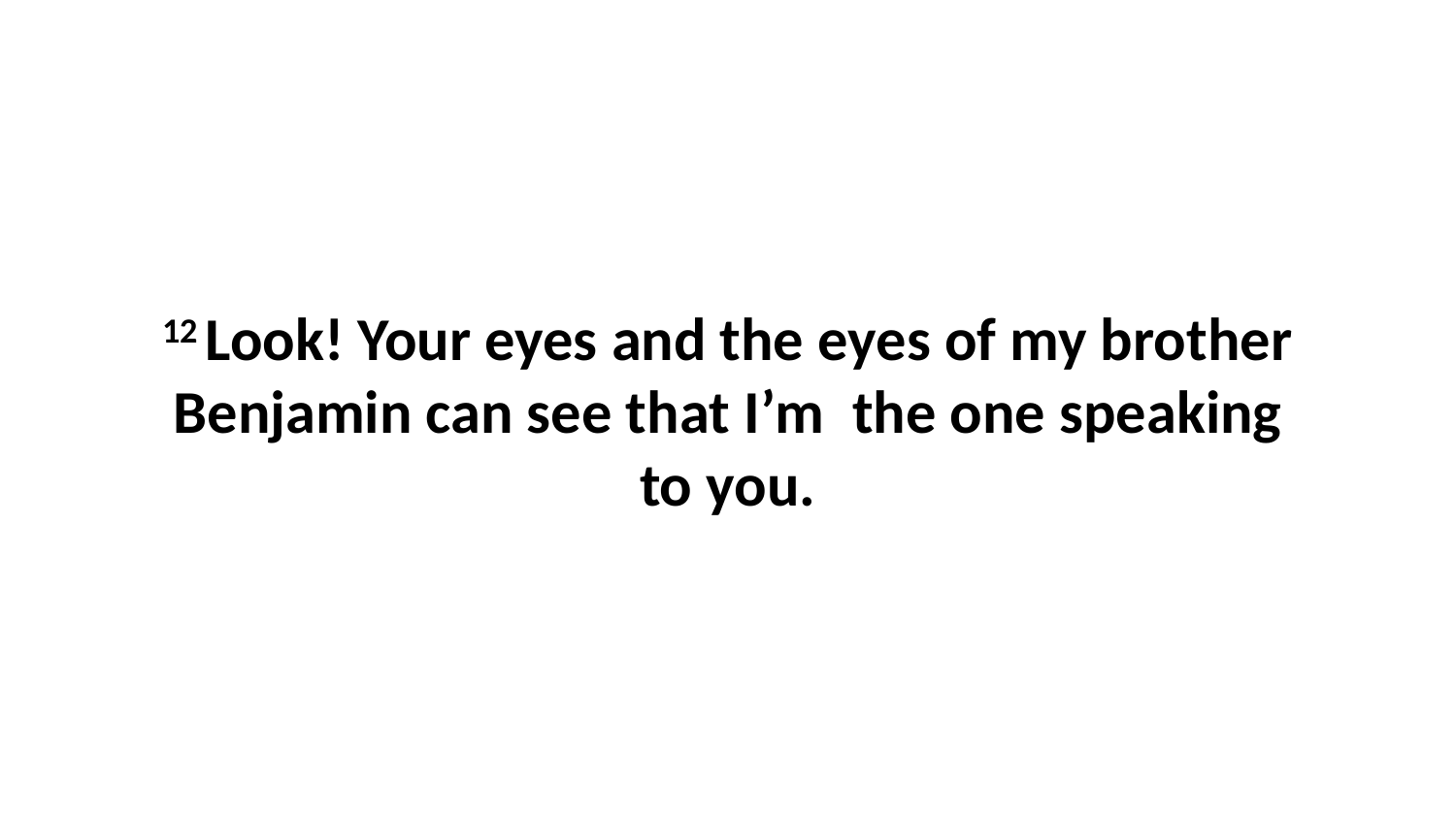

12 Look! Your eyes and the eyes of my brother Benjamin can see that I’m  the one speaking to you.